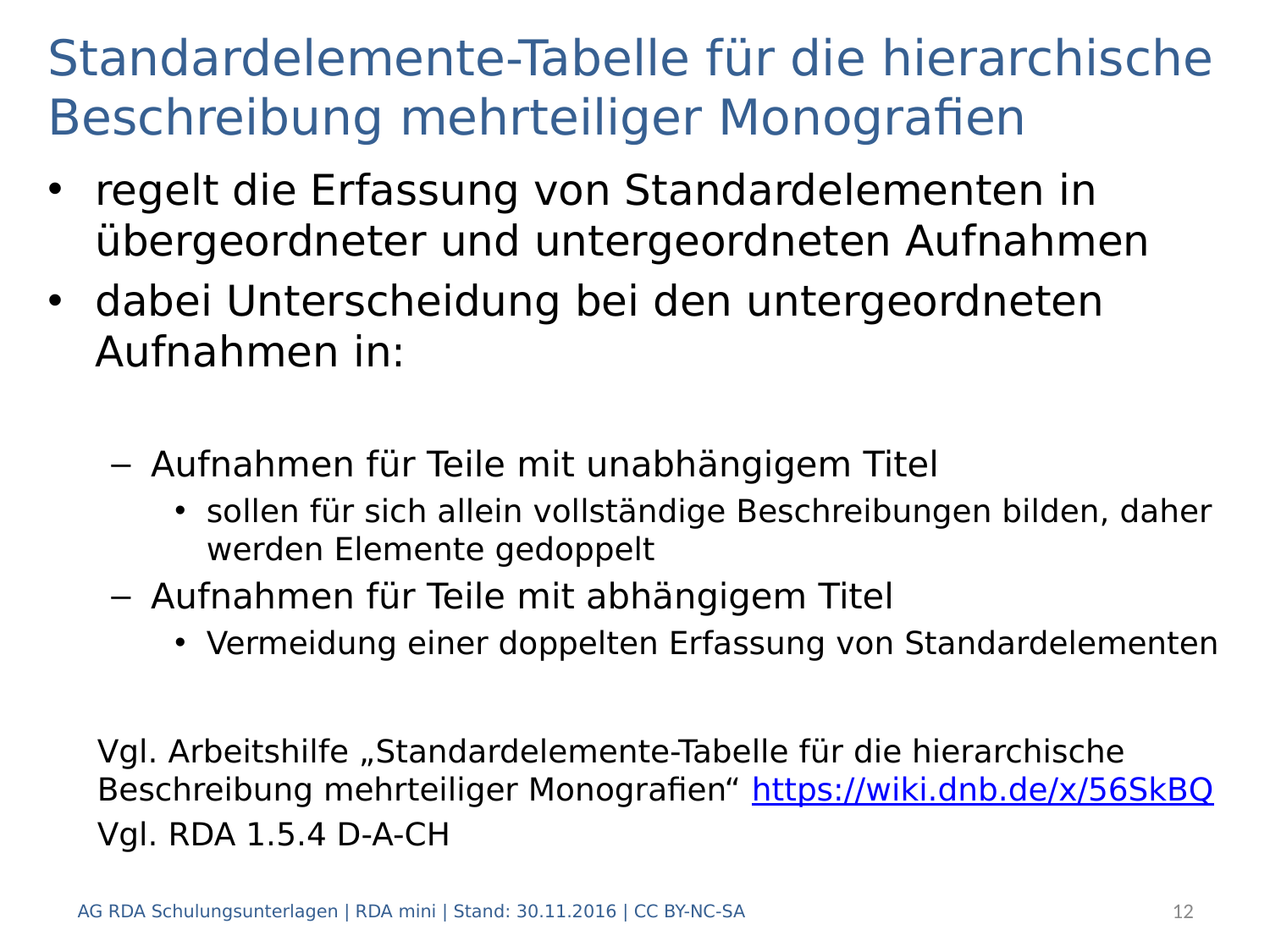

# Standardelemente-Tabelle für die hierarchische Beschreibung mehrteiliger Monografien
regelt die Erfassung von Standardelementen in übergeordneter und untergeordneten Aufnahmen
dabei Unterscheidung bei den untergeordneten Aufnahmen in:

Aufnahmen für Teile mit unabhängigem Titel
sollen für sich allein vollständige Beschreibungen bilden, daher werden Elemente gedoppelt
Aufnahmen für Teile mit abhängigem Titel
Vermeidung einer doppelten Erfassung von Standardelementen

Vgl. Arbeitshilfe „Standardelemente-Tabelle für die hierarchische Beschreibung mehrteiliger Monografien“ https://wiki.dnb.de/x/56SkBQ
Vgl. RDA 1.5.4 D-A-CH
Vgl. Arbeitshilfe „Standardelemente-Tabelle für die hierarchische Beschreibung mehrteiliger Monografien“ https://wiki.dnb.de/x/56SkBQ
Vgl. RDA 1.5.4 D-A-CH

AG RDA Schulungsunterlagen | RDA mini | Stand: 30.11.2016 | CC BY-NC-SA
12